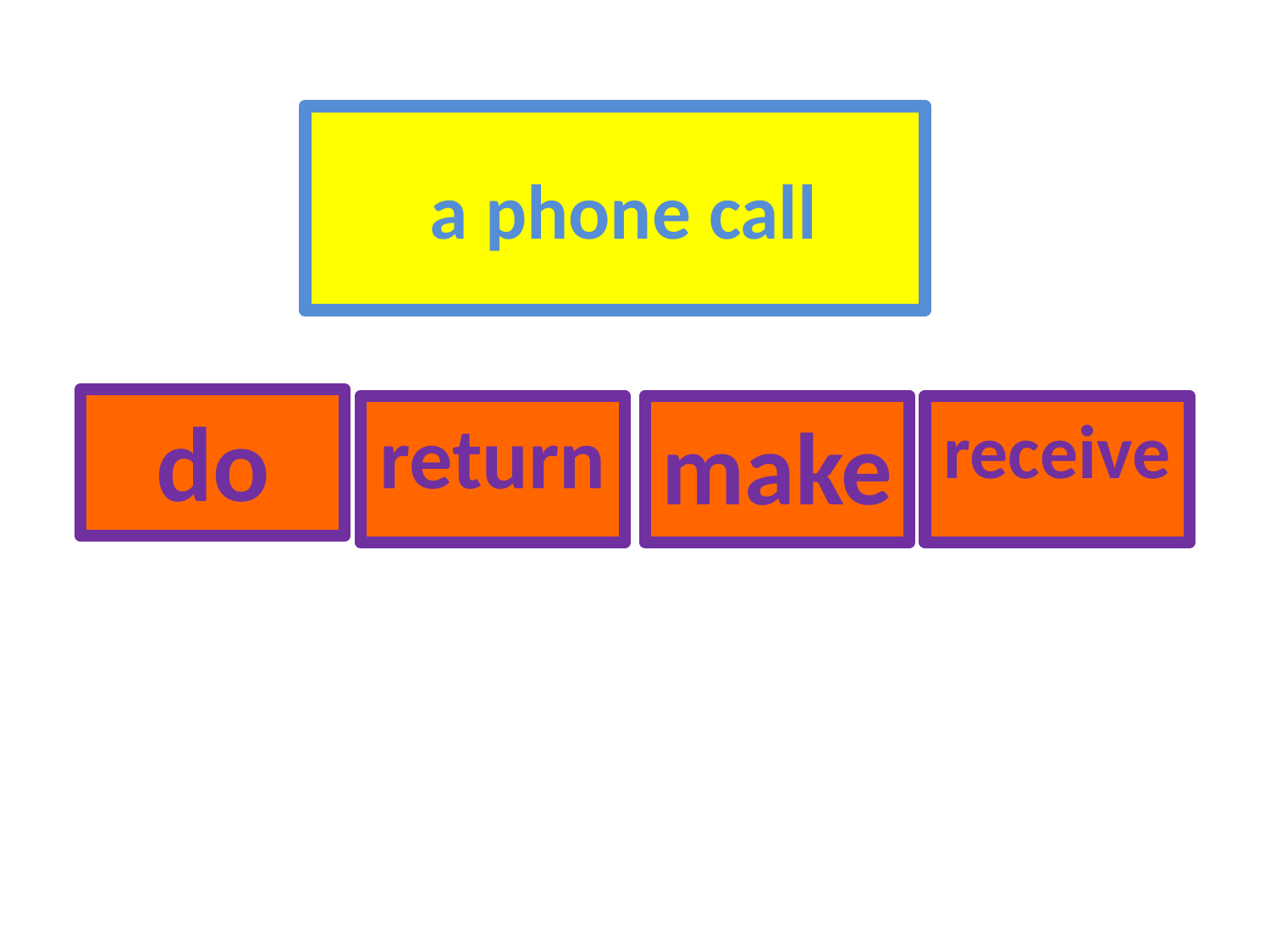

# a phone call
do
return
make
receive